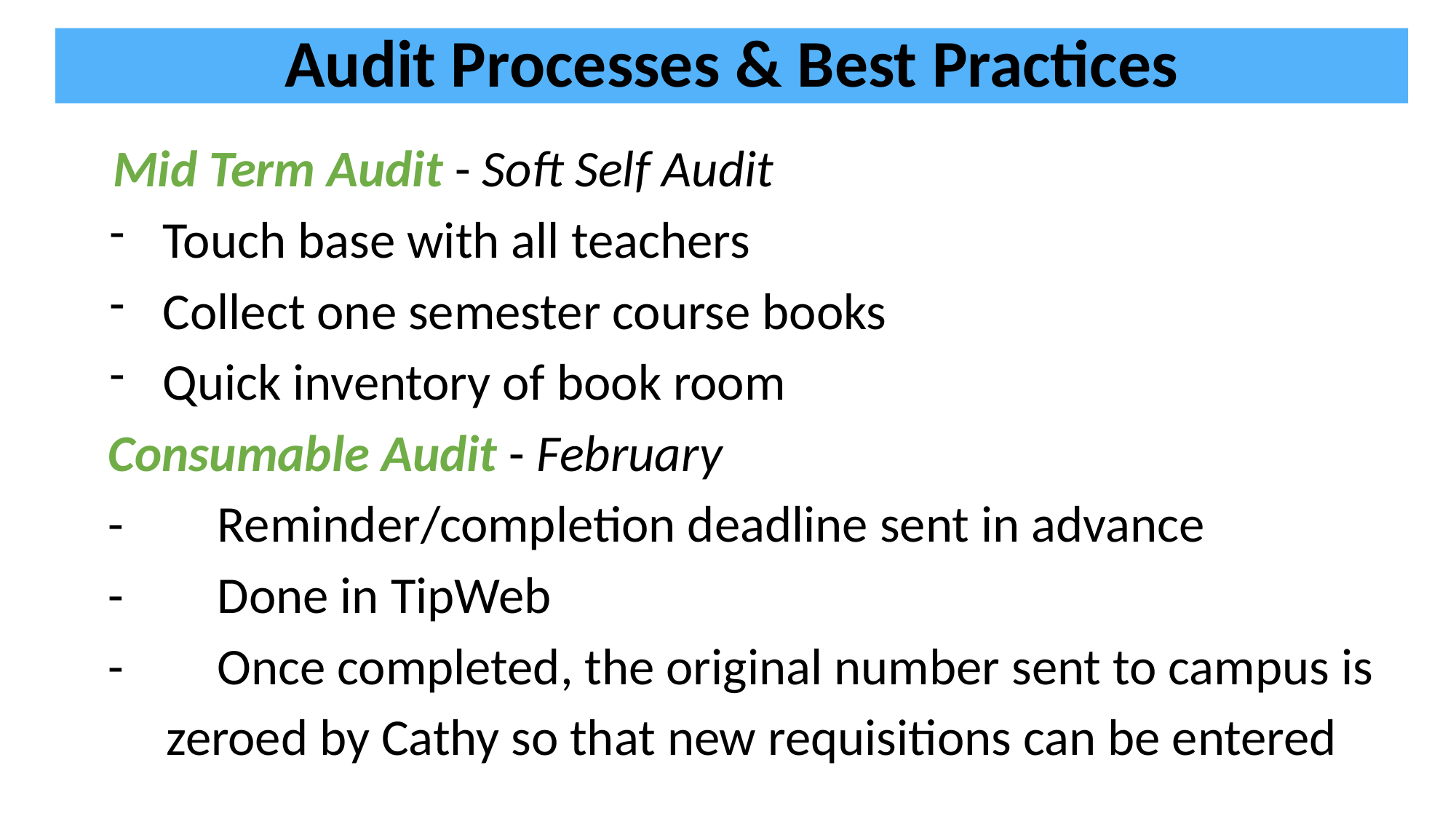

Audit Processes & Best Practices
 Mid Term Audit - Soft Self Audit
Touch base with all teachers
Collect one semester course books
Quick inventory of book room
Consumable Audit - February
-	Reminder/completion deadline sent in advance
-	Done in TipWeb
-	Once completed, the original number sent to campus is
     zeroed by Cathy so that new requisitions can be entered
#